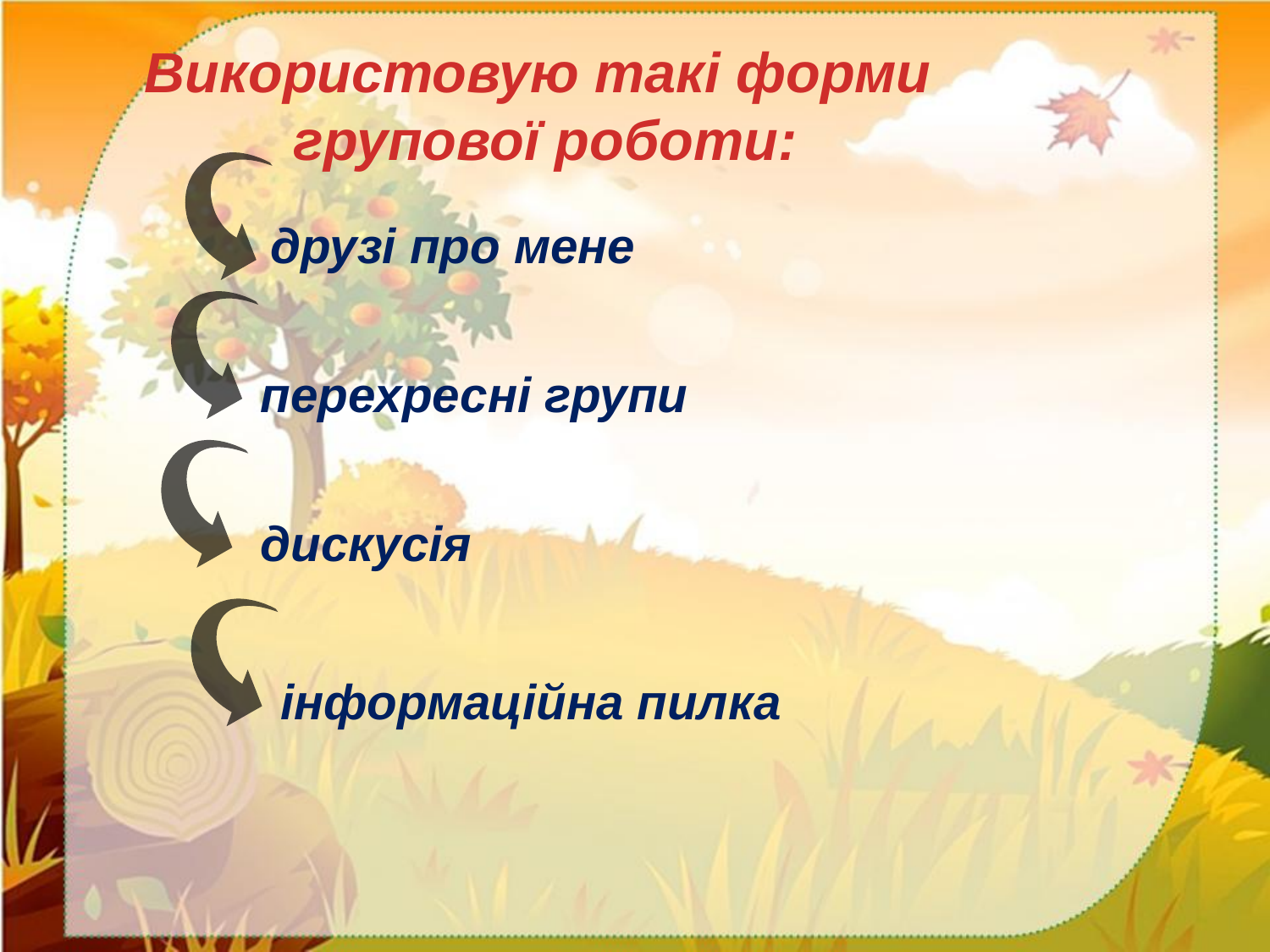

Використовую такі форми
групової роботи:

друзі про мене

перехресні групи

дискусія

інформаційна пилка